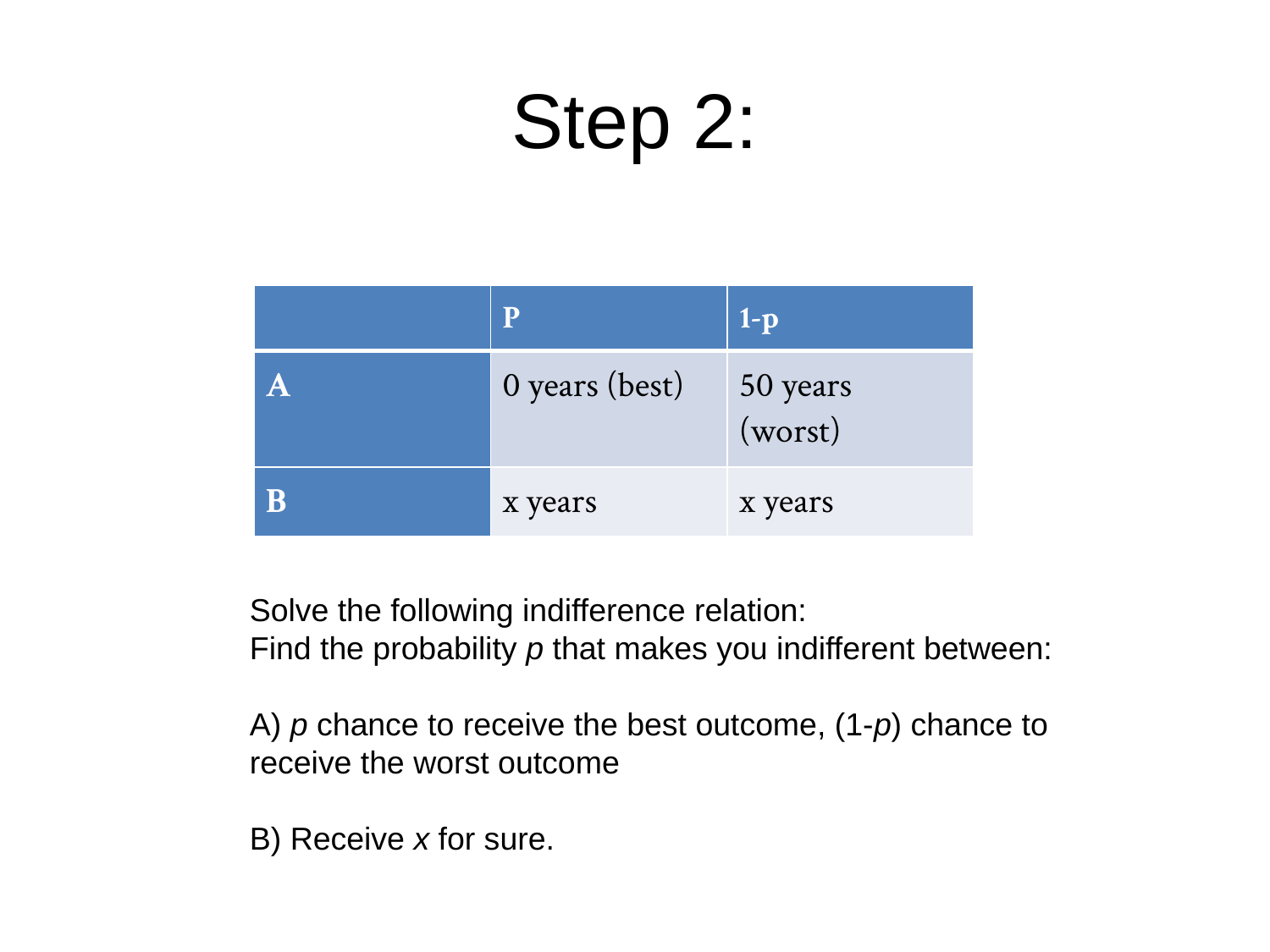

# Step 2:
|  | P | 1-p |
| --- | --- | --- |
| A | 0 years (best) | 50 years (worst) |
| B | x years | x years |
Solve the following indifference relation:
Find the probability p that makes you indifferent between:

A) p chance to receive the best outcome, (1-p) chance to
receive the worst outcome

B) Receive x for sure.